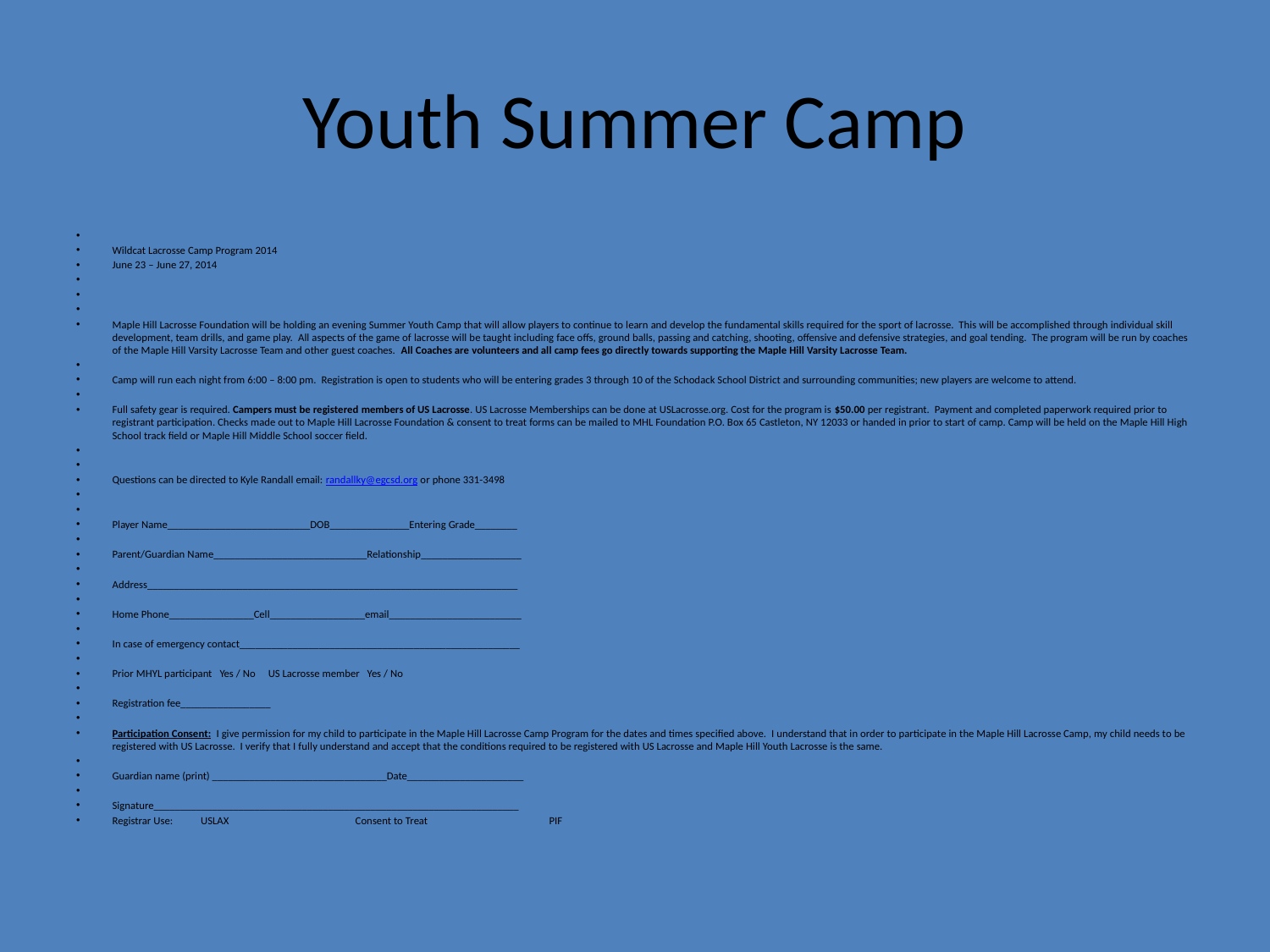

# Youth Summer Camp

Wildcat Lacrosse Camp Program 2014
June 23 – June 27, 2014

Maple Hill Lacrosse Foundation will be holding an evening Summer Youth Camp that will allow players to continue to learn and develop the fundamental skills required for the sport of lacrosse.  This will be accomplished through individual skill development, team drills, and game play.  All aspects of the game of lacrosse will be taught including face offs, ground balls, passing and catching, shooting, offensive and defensive strategies, and goal tending.  The program will be run by coaches of the Maple Hill Varsity Lacrosse Team and other guest coaches.  All Coaches are volunteers and all camp fees go directly towards supporting the Maple Hill Varsity Lacrosse Team.

Camp will run each night from 6:00 – 8:00 pm.  Registration is open to students who will be entering grades 3 through 10 of the Schodack School District and surrounding communities; new players are welcome to attend.

Full safety gear is required. Campers must be registered members of US Lacrosse. US Lacrosse Memberships can be done at USLacrosse.org. Cost for the program is $50.00 per registrant.  Payment and completed paperwork required prior to registrant participation. Checks made out to Maple Hill Lacrosse Foundation & consent to treat forms can be mailed to MHL Foundation P.O. Box 65 Castleton, NY 12033 or handed in prior to start of camp. Camp will be held on the Maple Hill High School track field or Maple Hill Middle School soccer field.

Questions can be directed to Kyle Randall email: randallky@egcsd.org or phone 331-3498

­­­­­­­­­­­­­­­­­­­­­­­­­­­­­­­
Player Name___________________________DOB_______________Entering Grade________

Parent/Guardian Name_____________________________Relationship___________________

Address______________________________________________________________________

Home Phone________________Cell__________________email_________________________

In case of emergency contact_____________________________________________________

Prior MHYL participant   Yes / No     US Lacrosse member   Yes / No

Registration fee_________________

Participation Consent:  I give permission for my child to participate in the Maple Hill Lacrosse Camp Program for the dates and times specified above.  I understand that in order to participate in the Maple Hill Lacrosse Camp, my child needs to be registered with US Lacrosse.  I verify that I fully understand and accept that the conditions required to be registered with US Lacrosse and Maple Hill Youth Lacrosse is the same.

Guardian name (print) _________________________________Date______________________

Signature_____________________________________________________________________
Registrar Use:           USLAX                                                  Consent to Treat                                                PIF